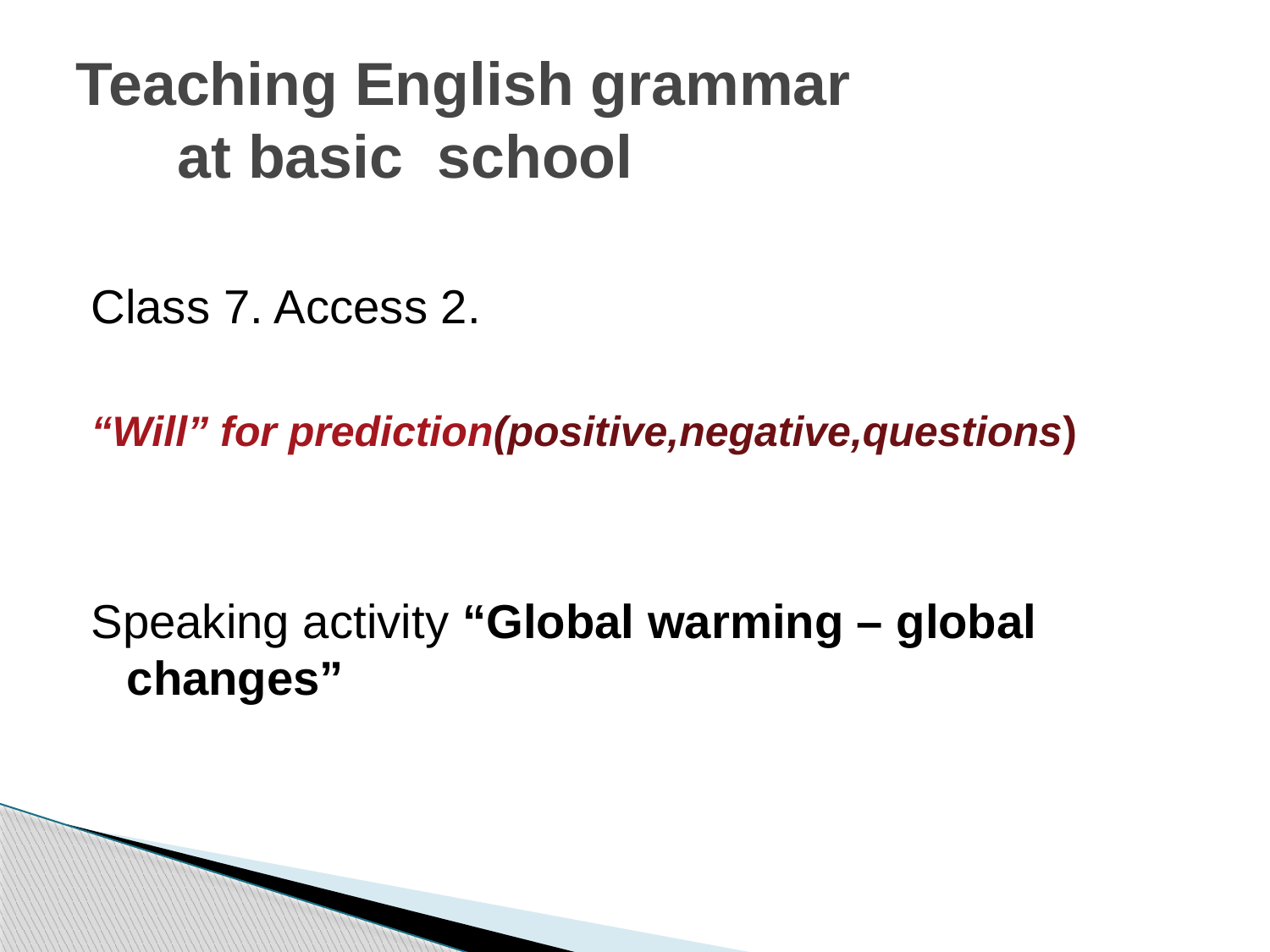

# Teaching English grammar at basic  school

Class 7. Access 2.

“Will” for prediction(positive,negative,questions)

Speaking activity “Global warming – global changes”